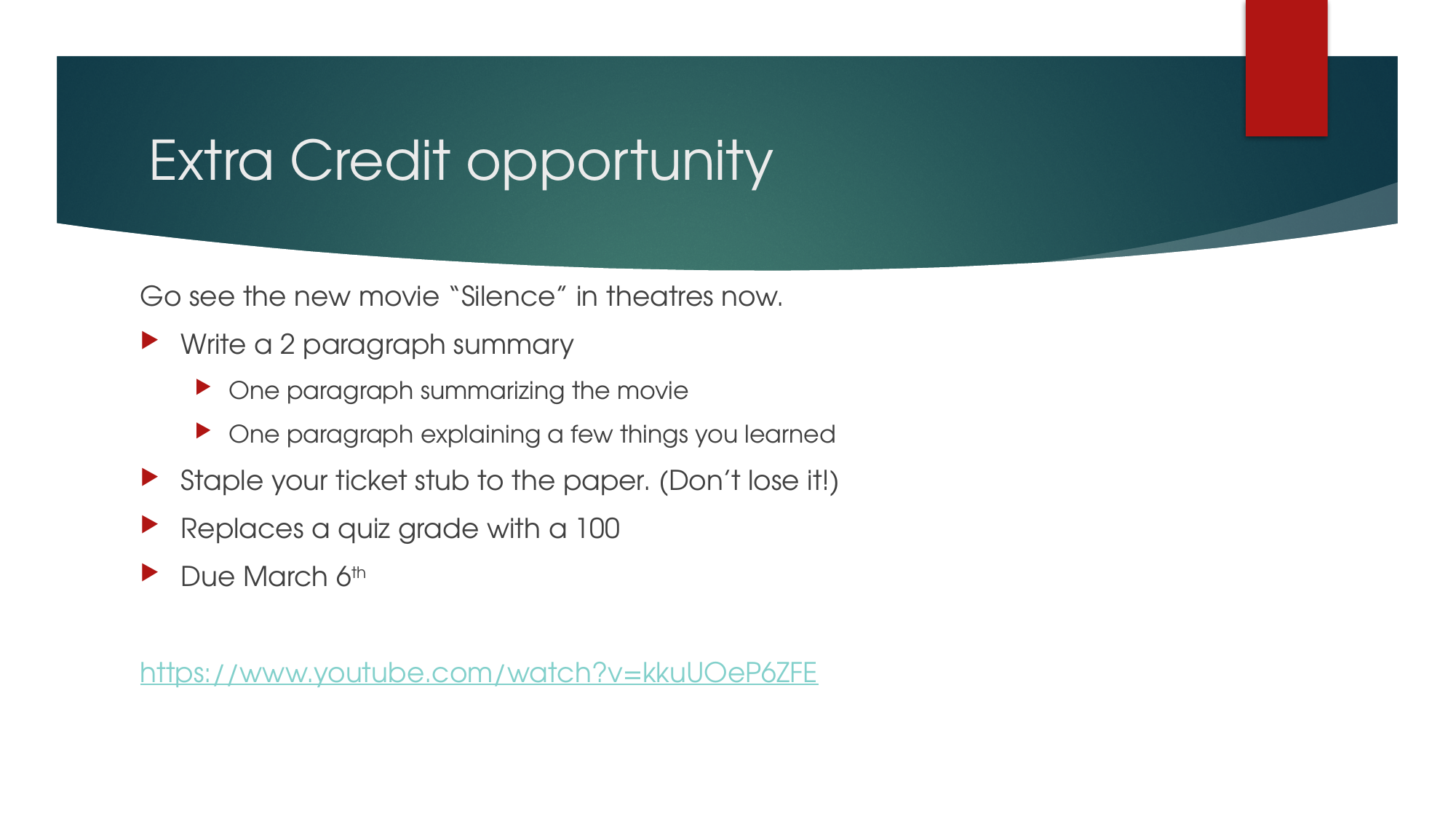

# Extra Credit opportunity
Go see the new movie “Silence” in theatres now.
Write a 2 paragraph summary
One paragraph summarizing the movie
One paragraph explaining a few things you learned
Staple your ticket stub to the paper. (Don’t lose it!)
Replaces a quiz grade with a 100
Due March 6th

https://www.youtube.com/watch?v=kkuUOeP6ZFE